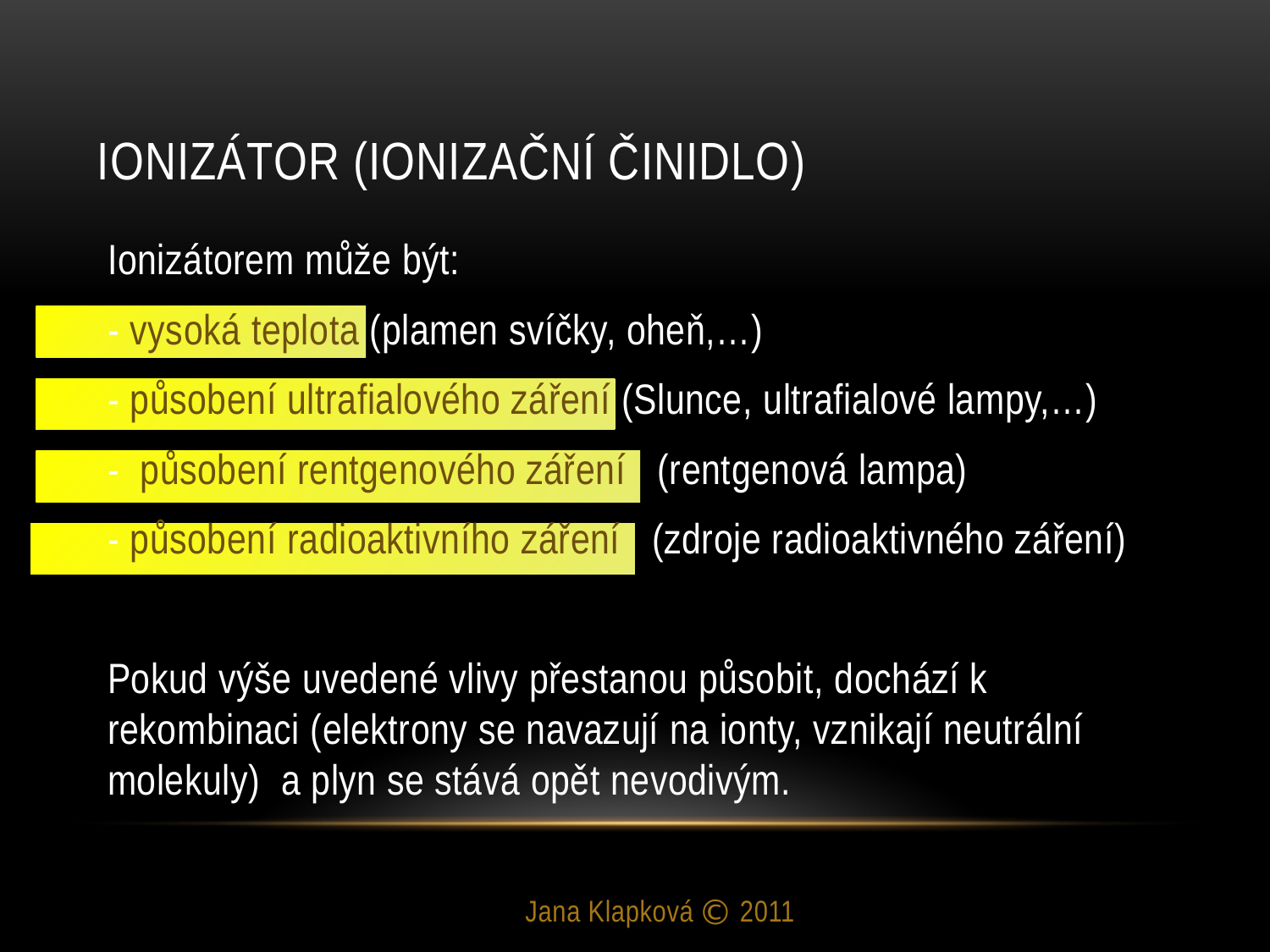

# Ionizátor (Ionizační činidlo)
Ionizátorem může být:
- vysoká teplota (plamen svíčky, oheň,…)
- působení ultrafialového záření (Slunce, ultrafialové lampy,…)
-  působení rentgenového záření   (rentgenová lampa)
- působení radioaktivního záření   (zdroje radioaktivného záření)

Pokud výše uvedené vlivy přestanou působit, dochází k rekombinaci (elektrony se navazují na ionty, vznikají neutrální molekuly)  a plyn se stává opět nevodivým.

Jana Klapková © 2011